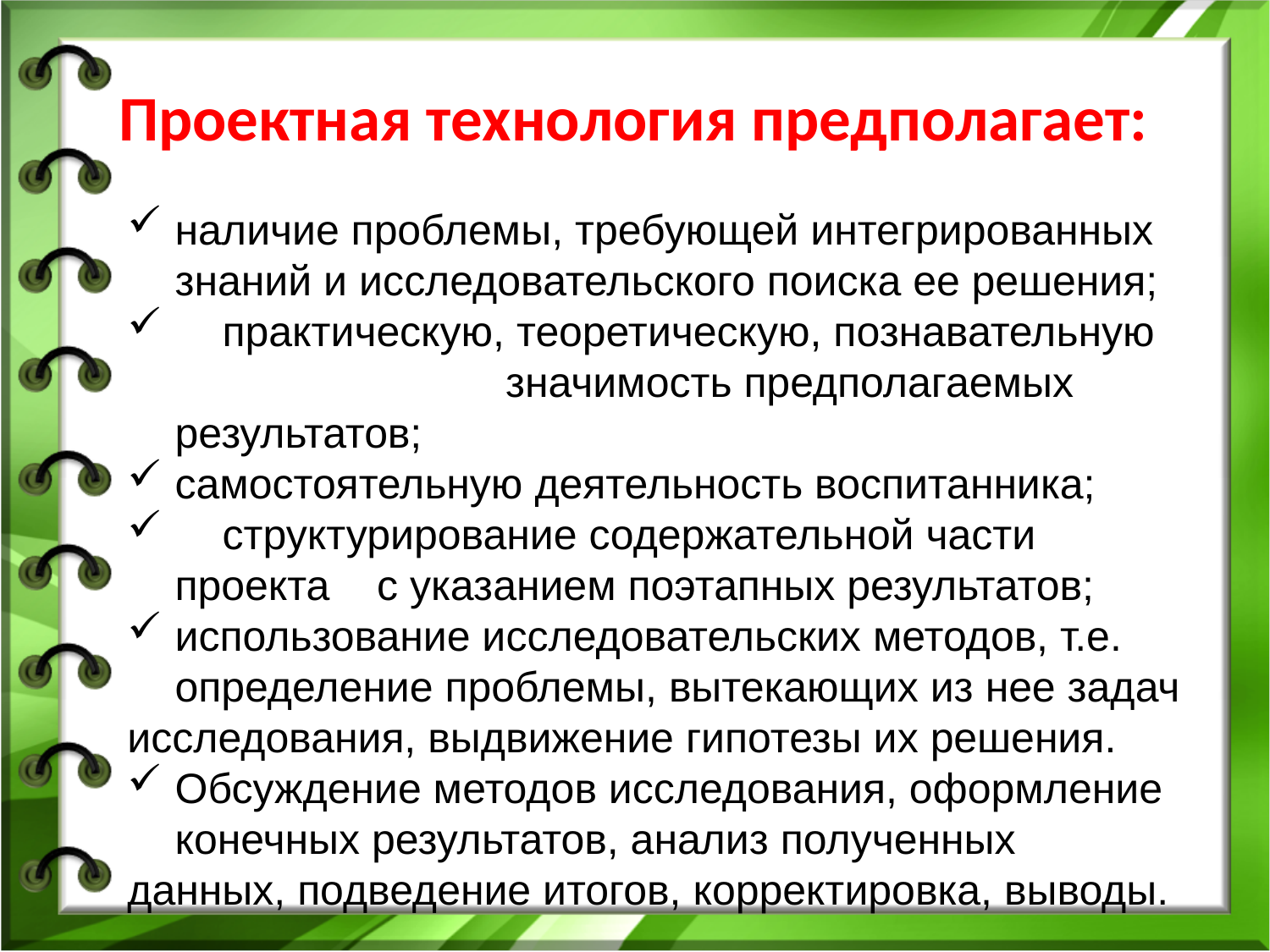

# Проектная технология предполагает:
наличие проблемы, требующей интегрированных знаний и исследовательского поиска ее решения;
    практическую, теоретическую, познавательную                               значимость предполагаемых результатов;
самостоятельную деятельность воспитанника;
    структурирование содержательной части проекта    с указанием поэтапных результатов;
использование исследовательских методов, т.е. определение проблемы, вытекающих из нее задач
исследования, выдвижение гипотезы их решения.
Обсуждение методов исследования, оформление конечных результатов, анализ полученных
данных, подведение итогов, корректировка, выводы.